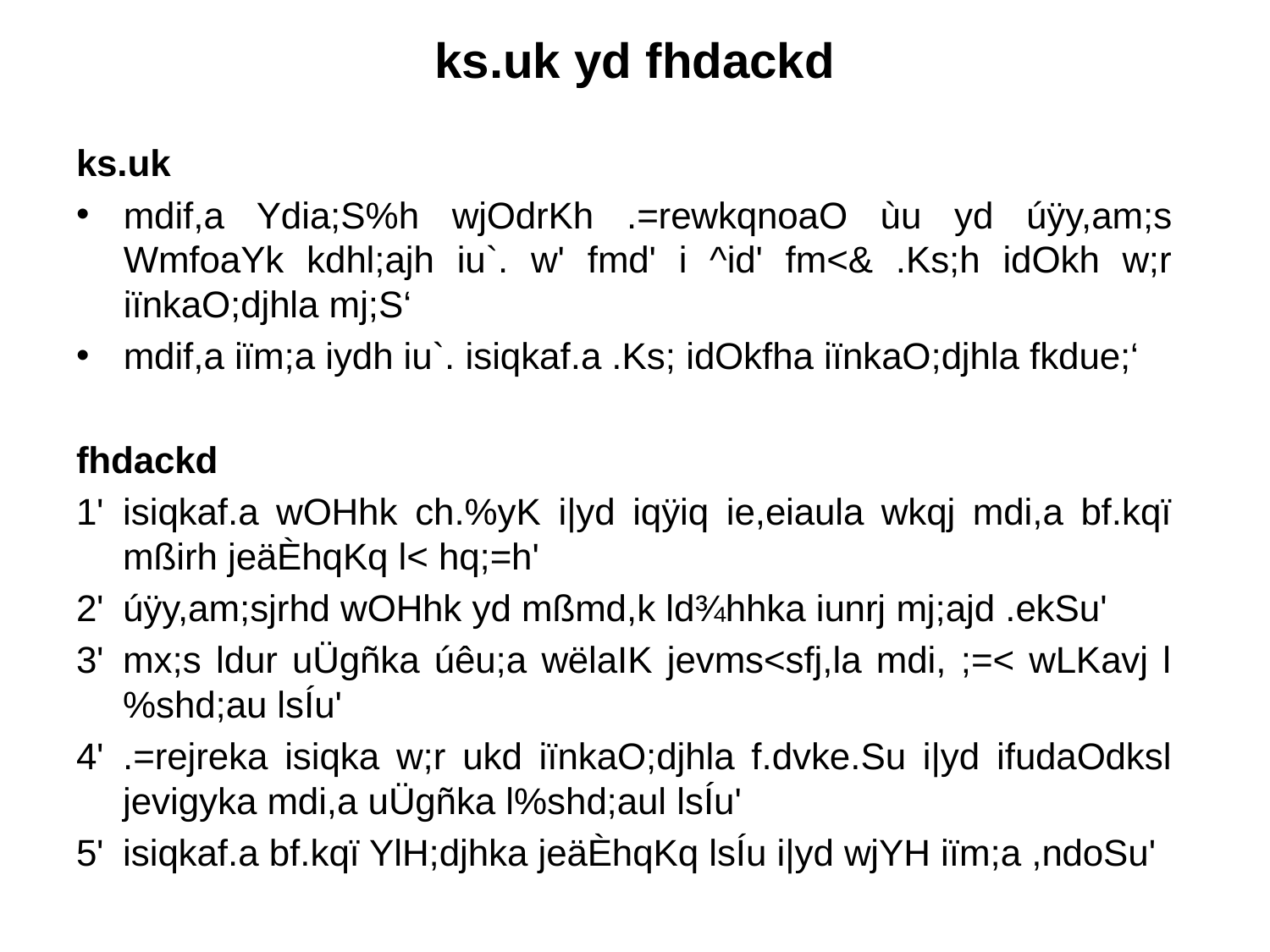

# ks.uk yd fhdackd
ks.uk
mdif,a Ydia;S%h wjOdrKh .=rewkqnoaO ùu yd úÿy,am;s WmfoaYk kdhl;ajh iu`. w' fmd' i ^id' fm<& .Ks;h idOkh w;r iïnkaO;djhla mj;S‘
mdif,a iïm;a iydh iu`. isiqkaf.a .Ks; idOkfha iïnkaO;djhla fkdue;‘

fhdackd
1'	isiqkaf.a wOHhk ch.%yK i|yd iqÿiq ie,eiaula wkqj mdi,a bf.kqï mßirh jeäÈhqKq l< hq;=h'
2'	úÿy,am;sjrhd wOHhk yd mßmd,k ld¾hhka iunrj mj;ajd .ekSu'
3'	mx;s ldur uÜgñka úêu;a wëlaIK jevms<sfj,la mdi, ;=< wLKavj l%shd;au lsÍu'
4'	.=rejreka isiqka w;r ukd iïnkaO;djhla f.dvke.Su i|yd ifudaOdksl jevigyka mdi,a uÜgñka l%shd;aul lsÍu'
5'	isiqkaf.a bf.kqï YlH;djhka jeäÈhqKq lsÍu i|yd wjYH iïm;a ,ndoSu'